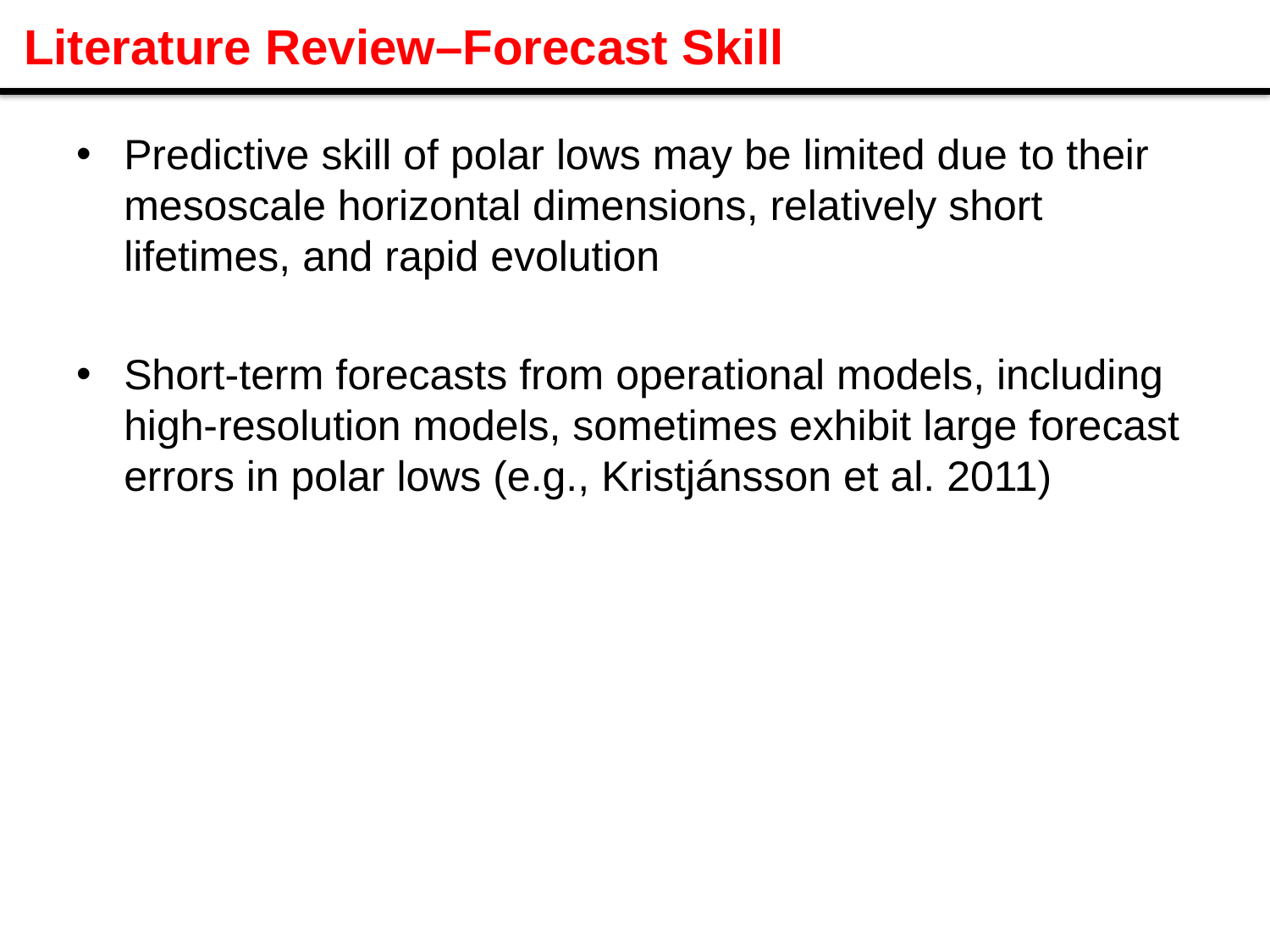

# Literature Review–Forecast Skill
Predictive skill of polar lows may be limited due to their mesoscale horizontal dimensions, relatively short lifetimes, and rapid evolution

Short-term forecasts from operational models, including high-resolution models, sometimes exhibit large forecast errors in polar lows (e.g., Kristjánsson et al. 2011)